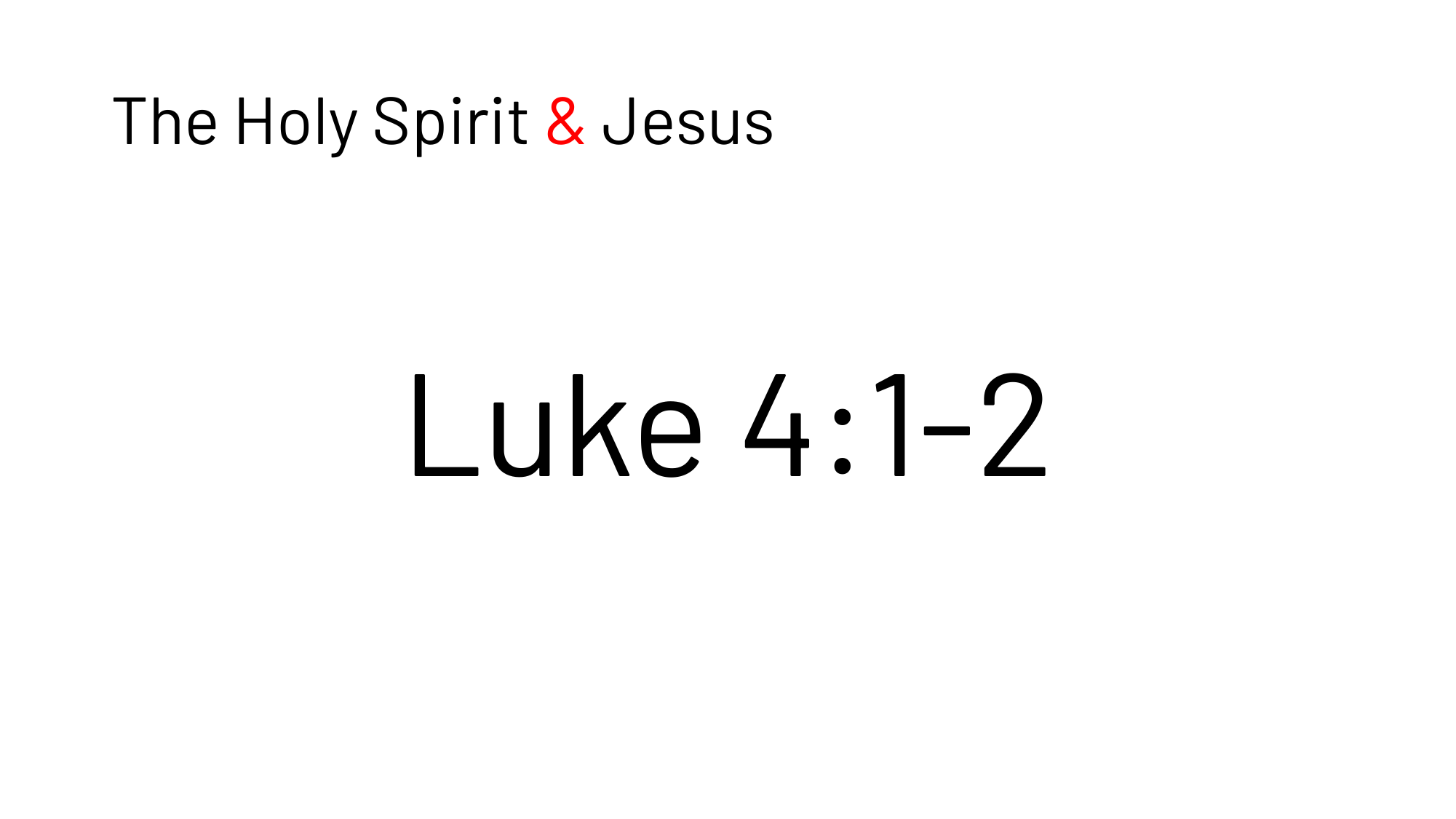

# The Holy Spirit & Jesus

Luke 4:1-2